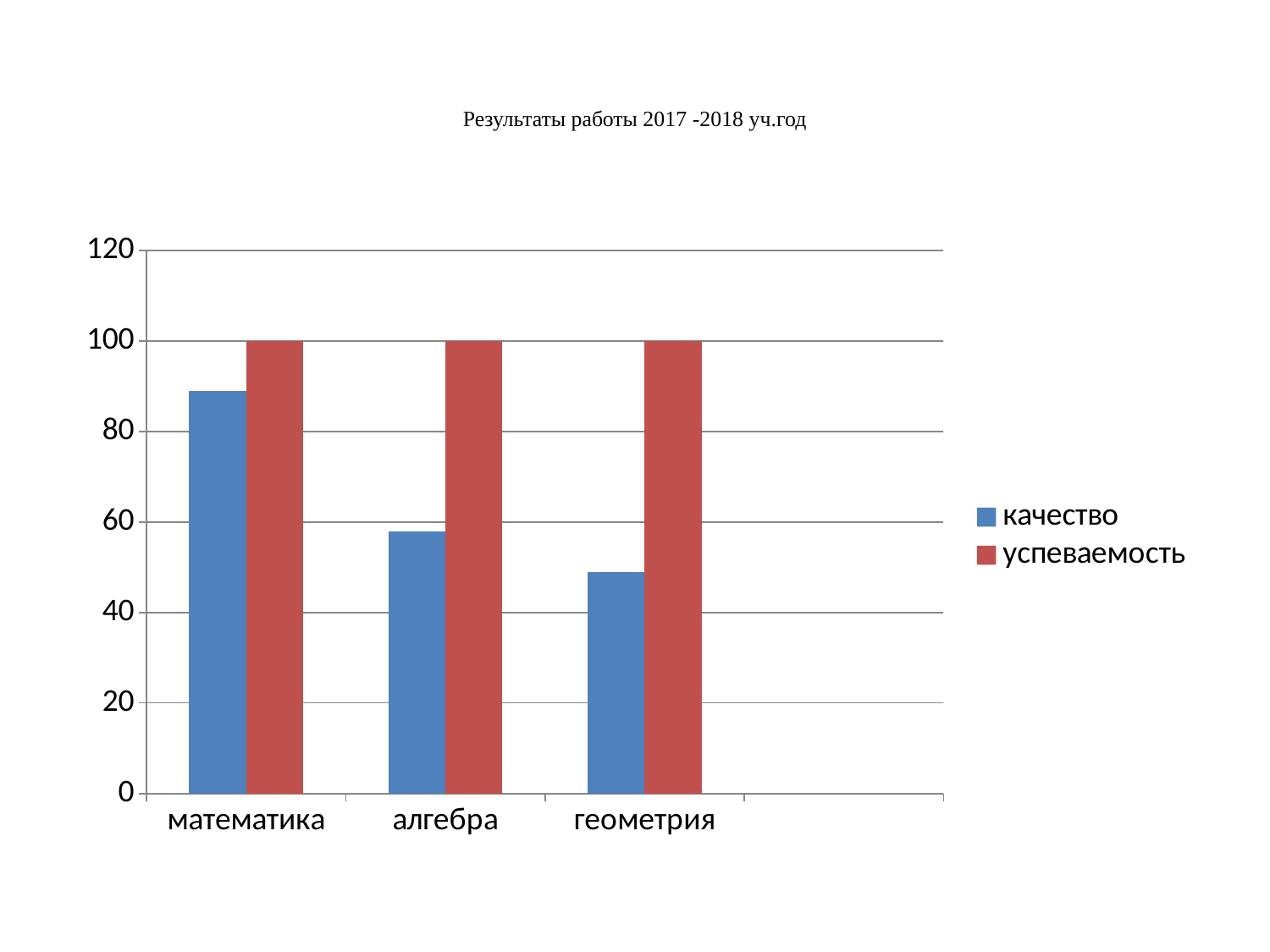

# Результаты работы 2017 -2018 уч.год

### Chart

| Category | качество | успеваемость |
|---|---|---|
| математика | 89.0 | 100.0 |
| алгебра | 58.0 | 100.0 |
| геометрия | 49.0 | 100.0 |